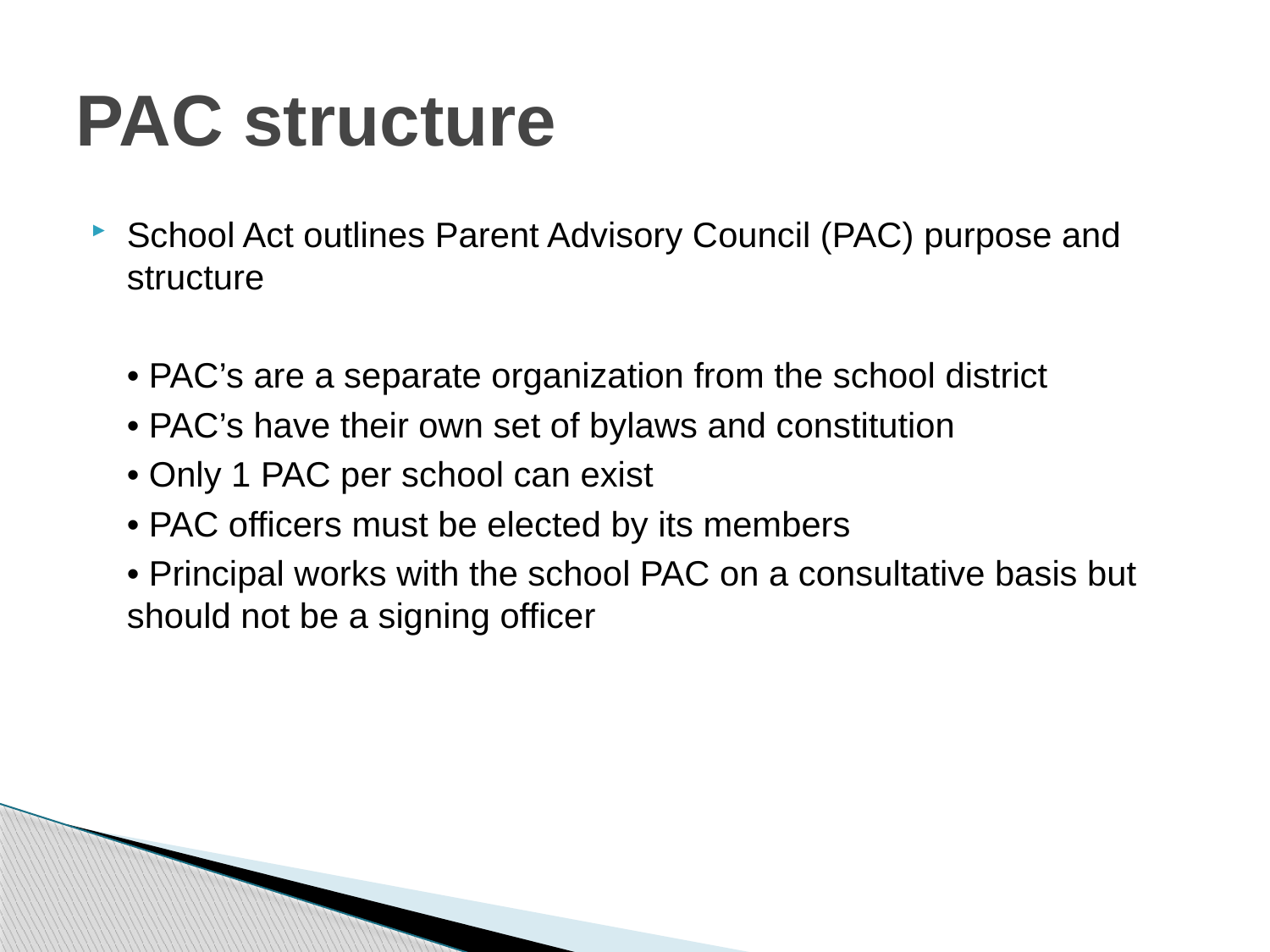

# PAC structure
School Act outlines Parent Advisory Council (PAC) purpose and structure

	• PAC’s are a separate organization from the school district
	• PAC’s have their own set of bylaws and constitution
	• Only 1 PAC per school can exist
	• PAC officers must be elected by its members
	• Principal works with the school PAC on a consultative basis but should not be a signing officer